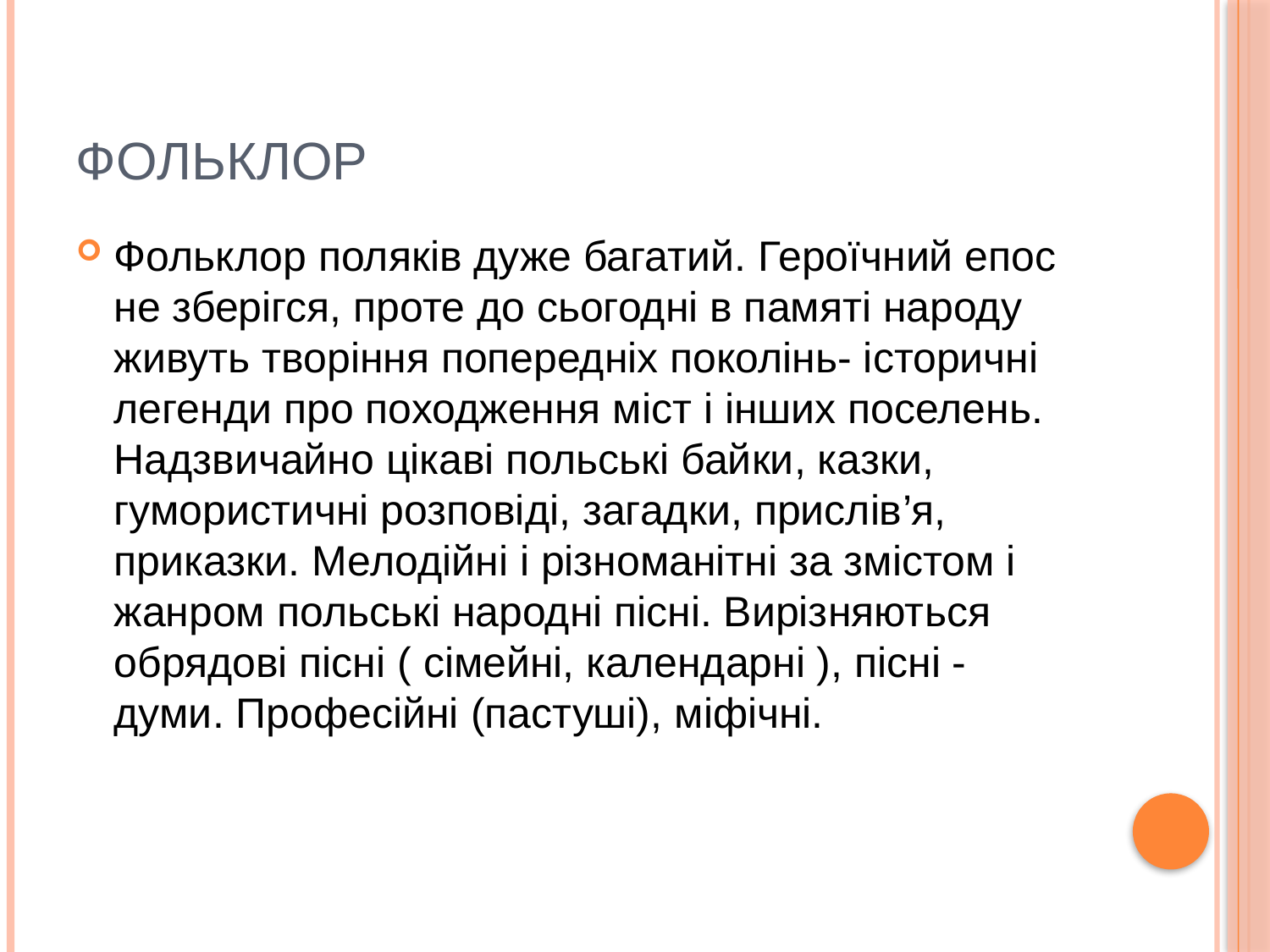

# Фольклор
Фольклор поляків дуже багатий. Героїчний епос не зберігся, проте до сьогодні в памяті народу живуть творіння попередніх поколінь- історичні легенди про походження міст і інших поселень. Надзвичайно цікаві польські байки, казки, гумористичні розповіді, загадки, прислів’я, приказки. Мелодійні і різноманітні за змістом і жанром польські народні пісні. Вирізняються обрядові пісні ( сімейні, календарні ), пісні - думи. Професійні (пастуші), міфічні.